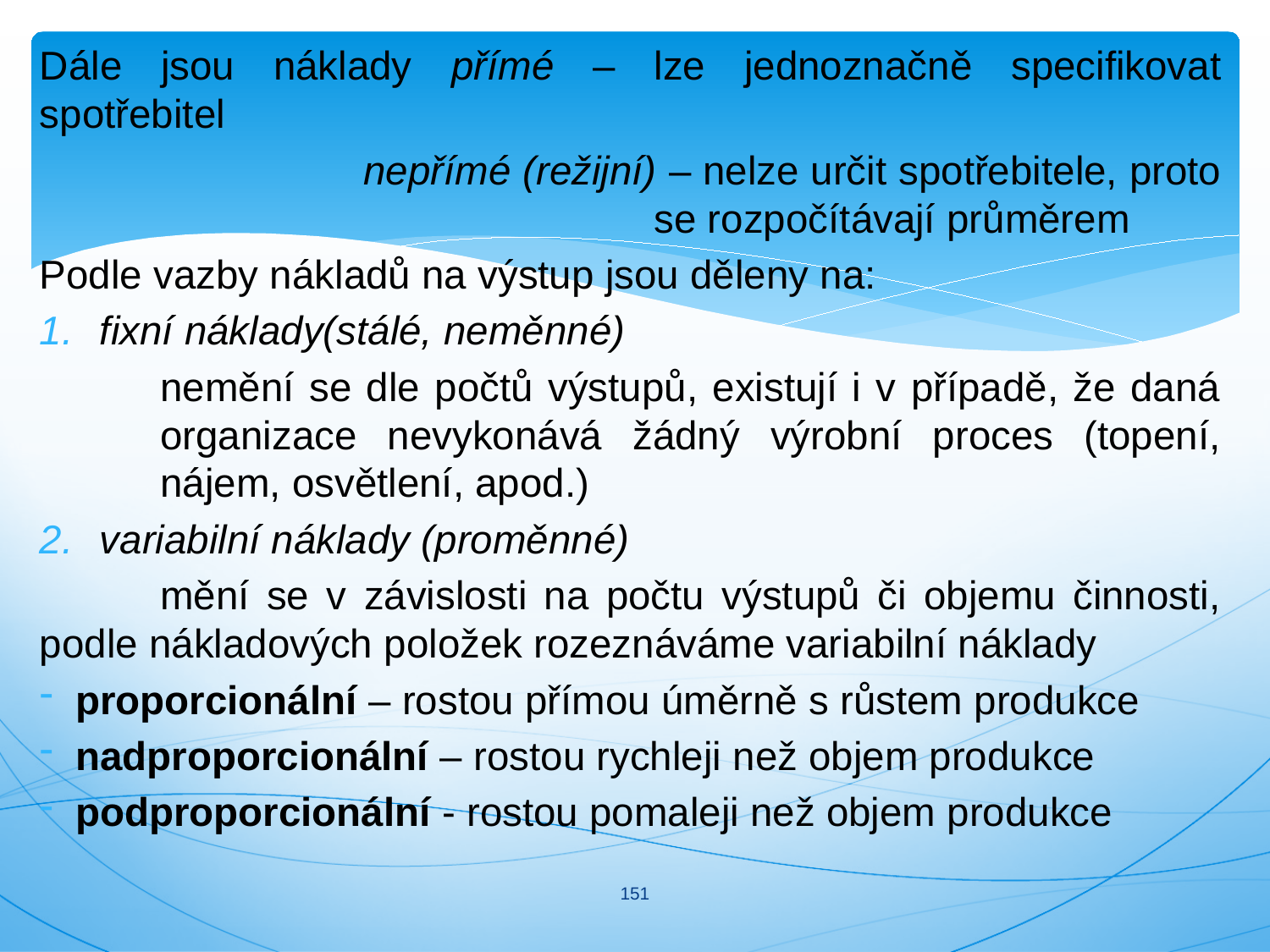

Dále jsou náklady přímé – lze jednoznačně specifikovat spotřebitel
		       nepřímé (režijní) – nelze určit spotřebitele, proto 					 se rozpočítávají průměrem
Podle vazby nákladů na výstup jsou děleny na:
fixní náklady(stálé, neměnné)
	nemění se dle počtů výstupů, existují i v případě, že daná 	organizace nevykonává žádný výrobní proces (topení, 	nájem, osvětlení, apod.)
variabilní náklady (proměnné)
	mění se v závislosti na počtu výstupů či objemu činnosti, podle nákladových položek rozeznáváme variabilní náklady
proporcionální – rostou přímou úměrně s růstem produkce
nadproporcionální – rostou rychleji než objem produkce
podproporcionální - rostou pomaleji než objem produkce

#
151